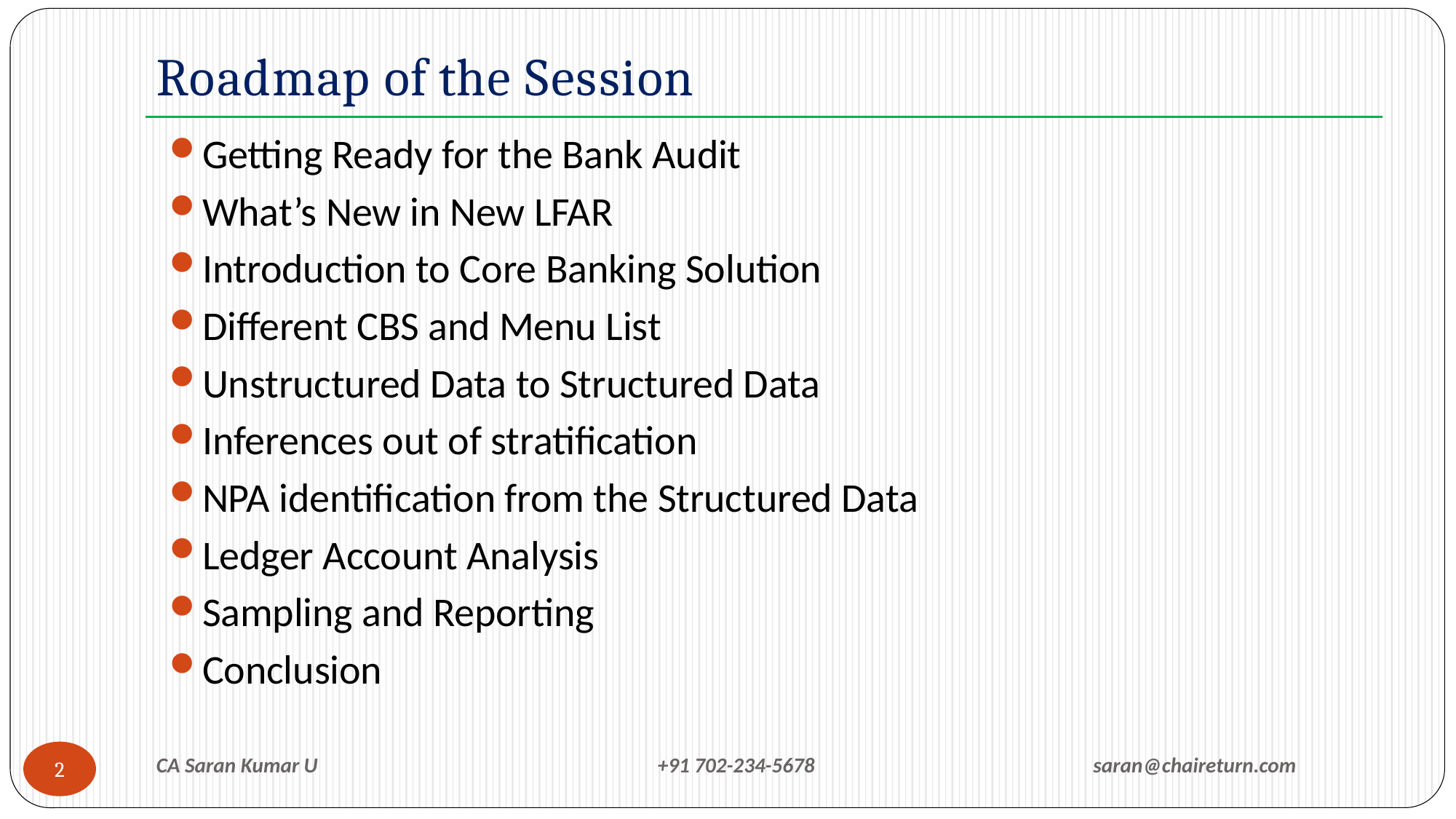

# Roadmap of the Session
Getting Ready for the Bank Audit
What’s New in New LFAR
Introduction to Core Banking Solution
Different CBS and Menu List
Unstructured Data to Structured Data
Inferences out of stratification
NPA identification from the Structured Data
Ledger Account Analysis
Sampling and Reporting
Conclusion
CA Saran Kumar U                                                                        +91 702-234-5678                                                           saran@chaireturn.com
2